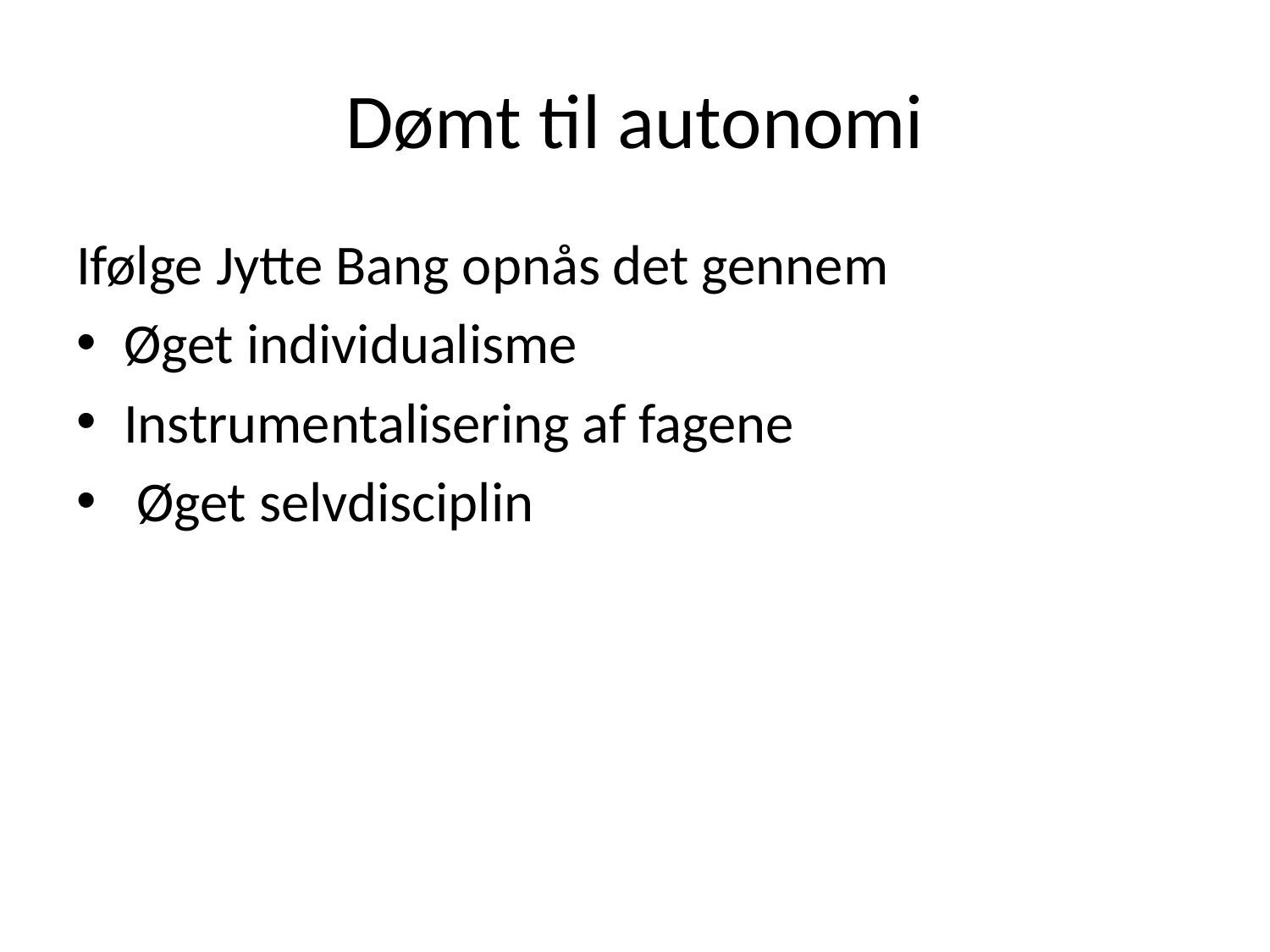

# Dømt til autonomi
Ifølge Jytte Bang opnås det gennem
Øget individualisme
Instrumentalisering af fagene
 Øget selvdisciplin